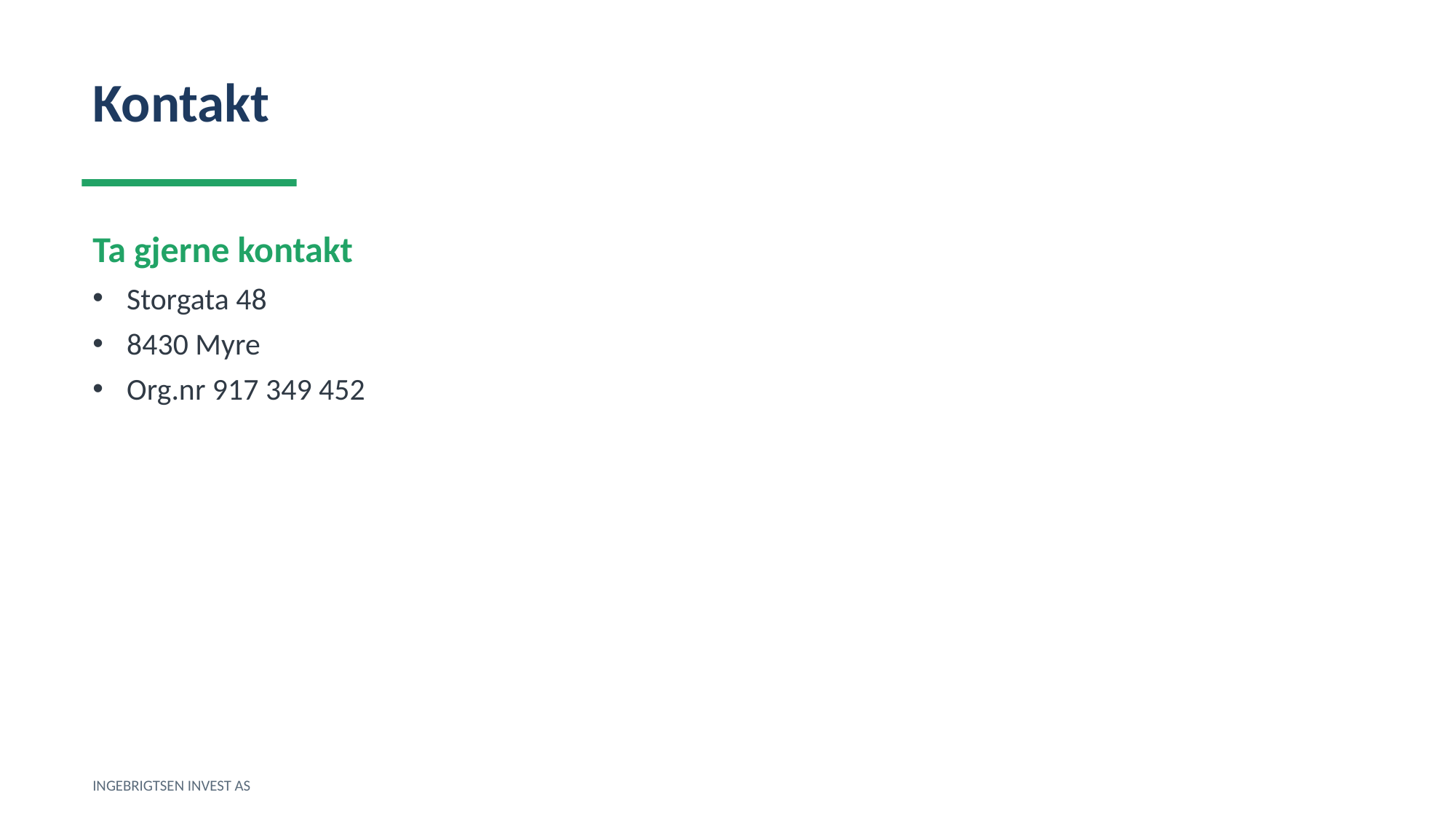

Kontakt

Ta gjerne kontakt
Storgata 48
8430 Myre
Org.nr 917 349 452
INGEBRIGTSEN INVEST AS